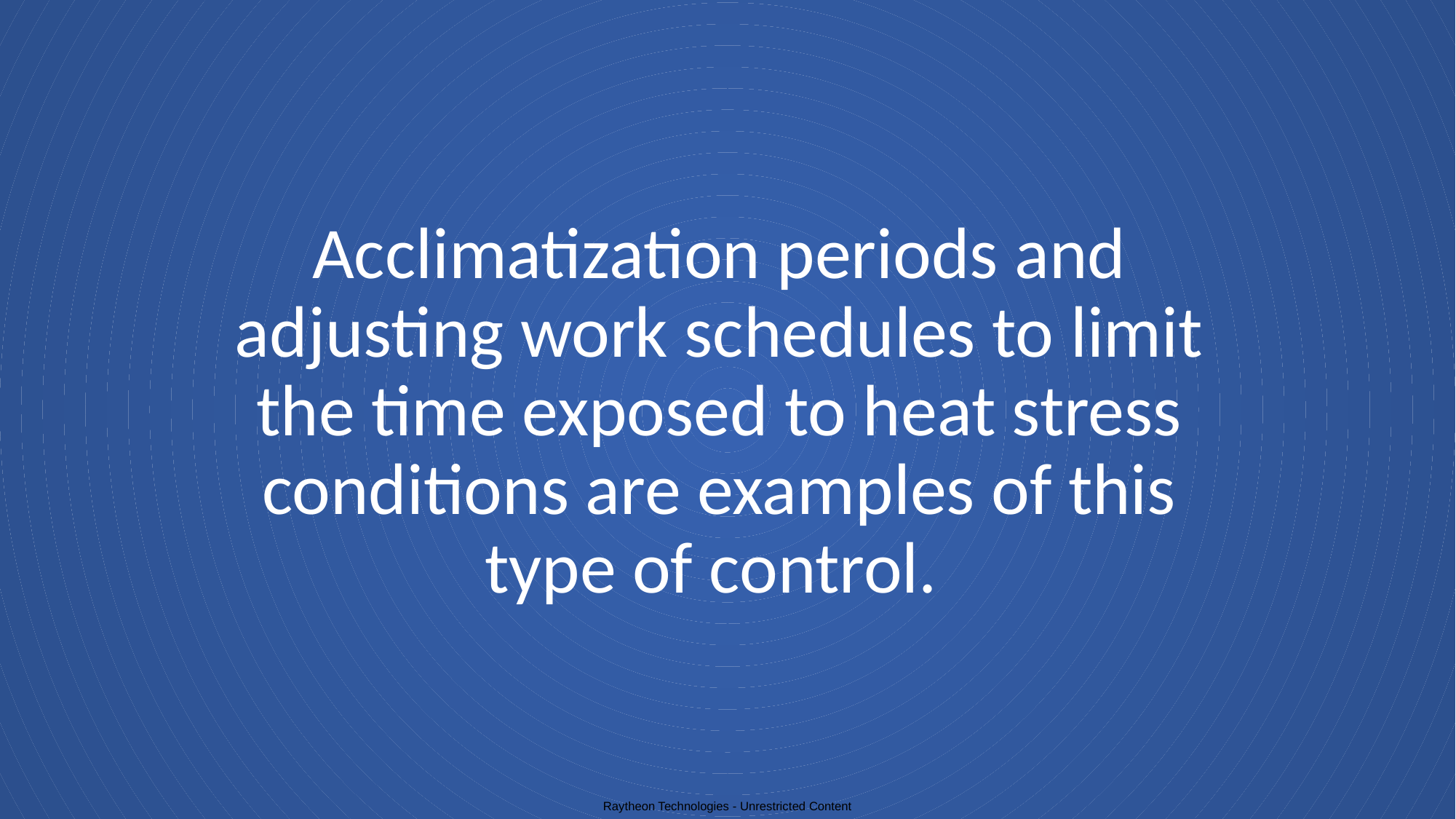

# Acclimatization periods and adjusting work schedules to limit the time exposed to heat stress conditions are examples of this type of control.
Raytheon Technologies - Unrestricted Content